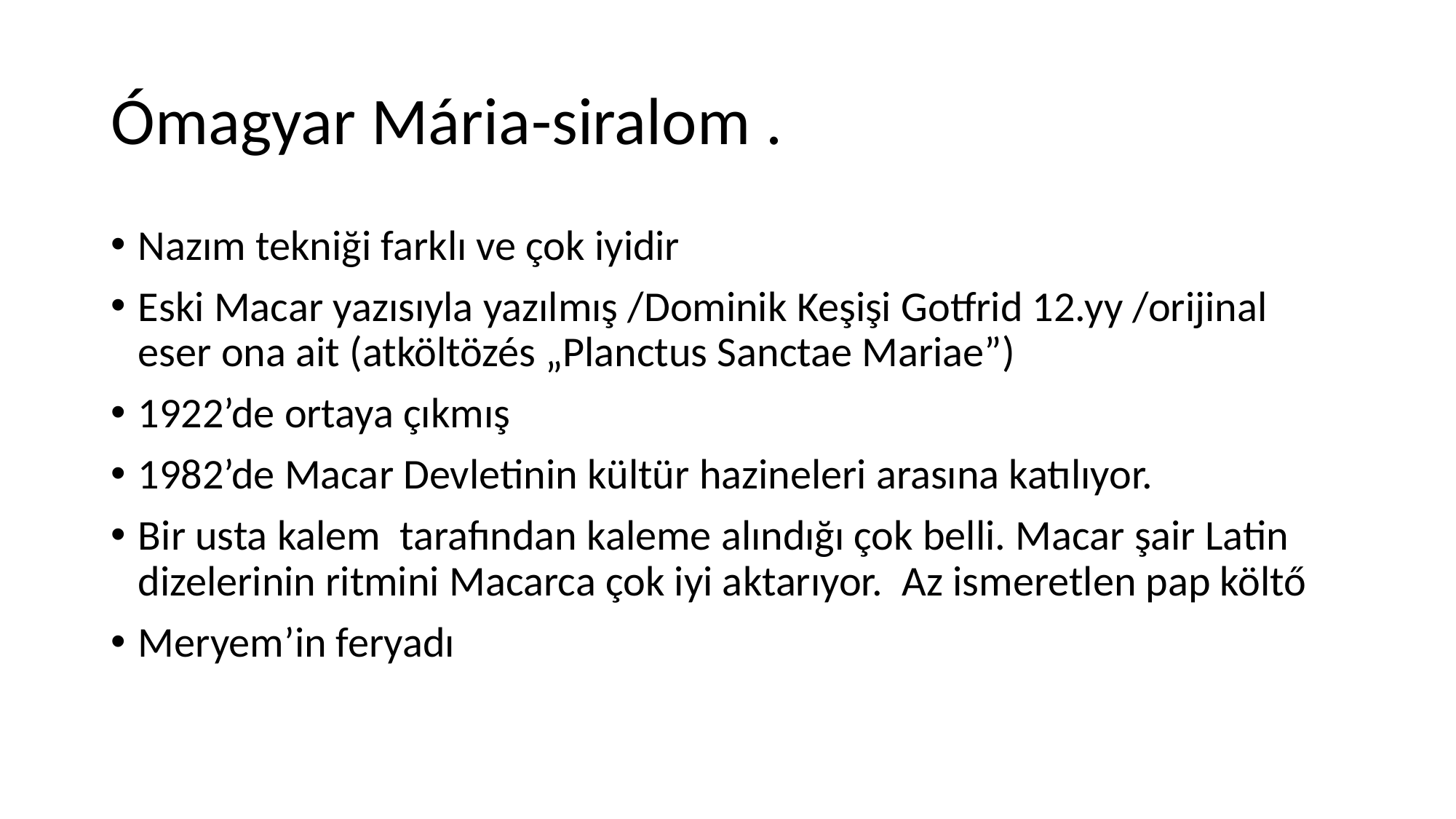

# Ómagyar Mária-siralom .
Nazım tekniği farklı ve çok iyidir
Eski Macar yazısıyla yazılmış /Dominik Keşişi Gotfrid 12.yy /orijinal eser ona ait (atköltözés „Planctus Sanctae Mariae”)
1922’de ortaya çıkmış
1982’de Macar Devletinin kültür hazineleri arasına katılıyor.
Bir usta kalem  tarafından kaleme alındığı çok belli. Macar şair Latin dizelerinin ritmini Macarca çok iyi aktarıyor.  Az ismeretlen pap költő
Meryem’in feryadı